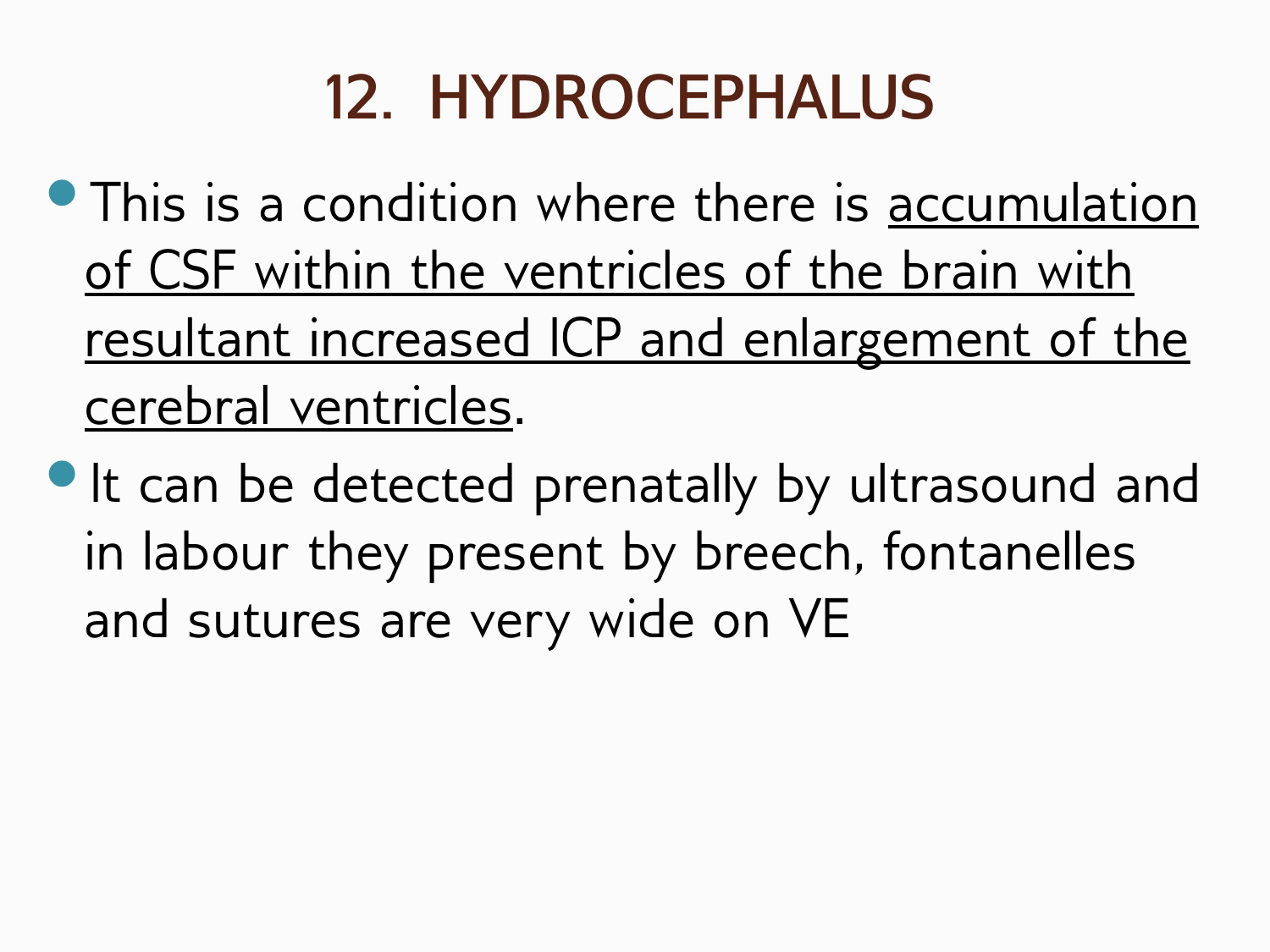

# HYDROCEPHALUS
This is a condition where there is accumulation of CSF within the ventricles of the brain with resultant increased ICP and enlargement of the cerebral ventricles.
It can be detected prenatally by ultrasound and in labour they present by breech, fontanelles and sutures are very wide on VE